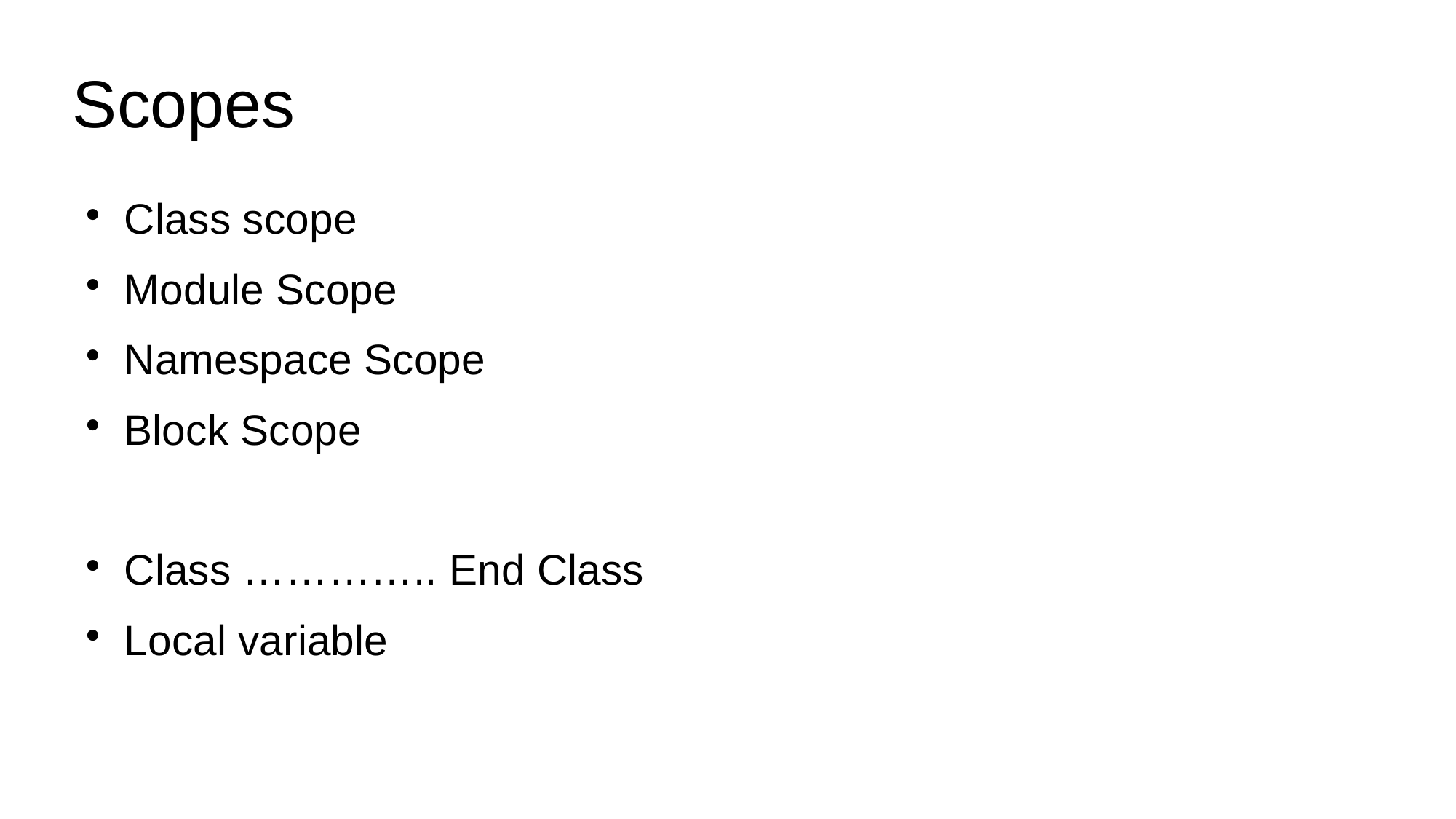

Scopes
Class scope
Module Scope
Namespace Scope
Block Scope

Class ………….. End Class
Local variable